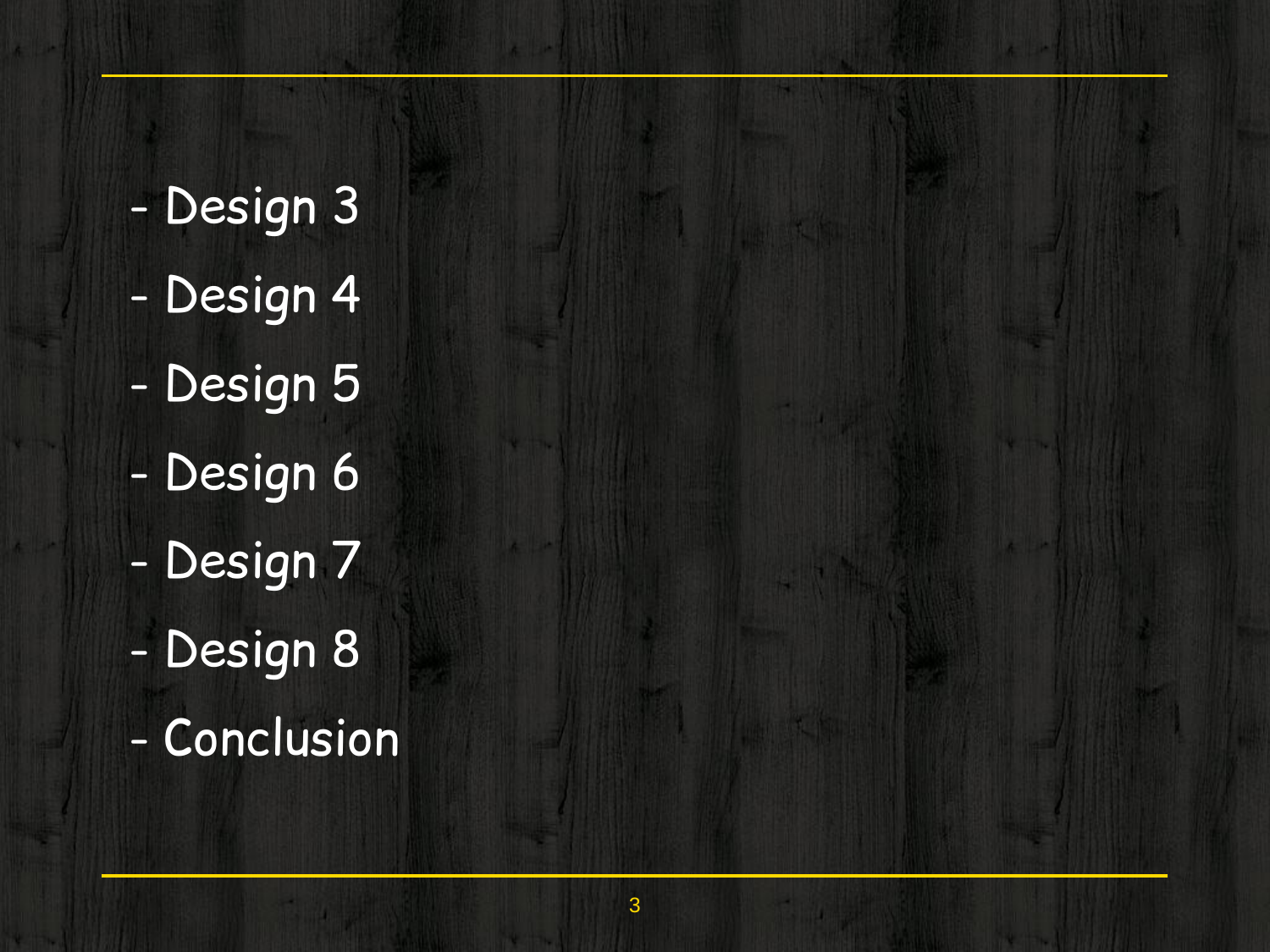

- Design 3
- Design 4
- Design 5
- Design 6
- Design 7
- Design 8
- Conclusion
3